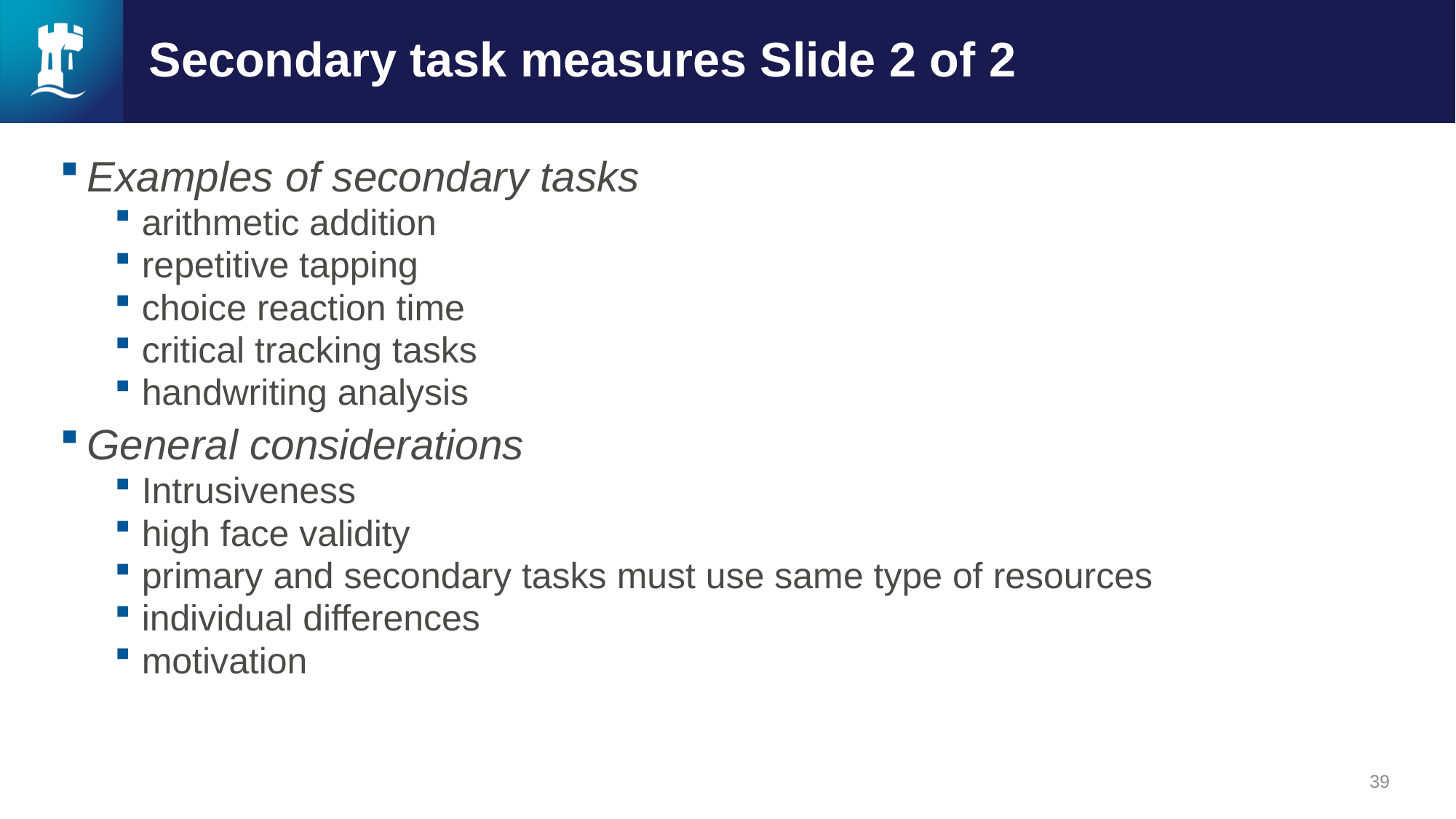

# Secondary task measures Slide 2 of 2
Examples of secondary tasks
arithmetic addition
repetitive tapping
choice reaction time
critical tracking tasks
handwriting analysis
General considerations
Intrusiveness
high face validity
primary and secondary tasks must use same type of resources
individual differences
motivation
39